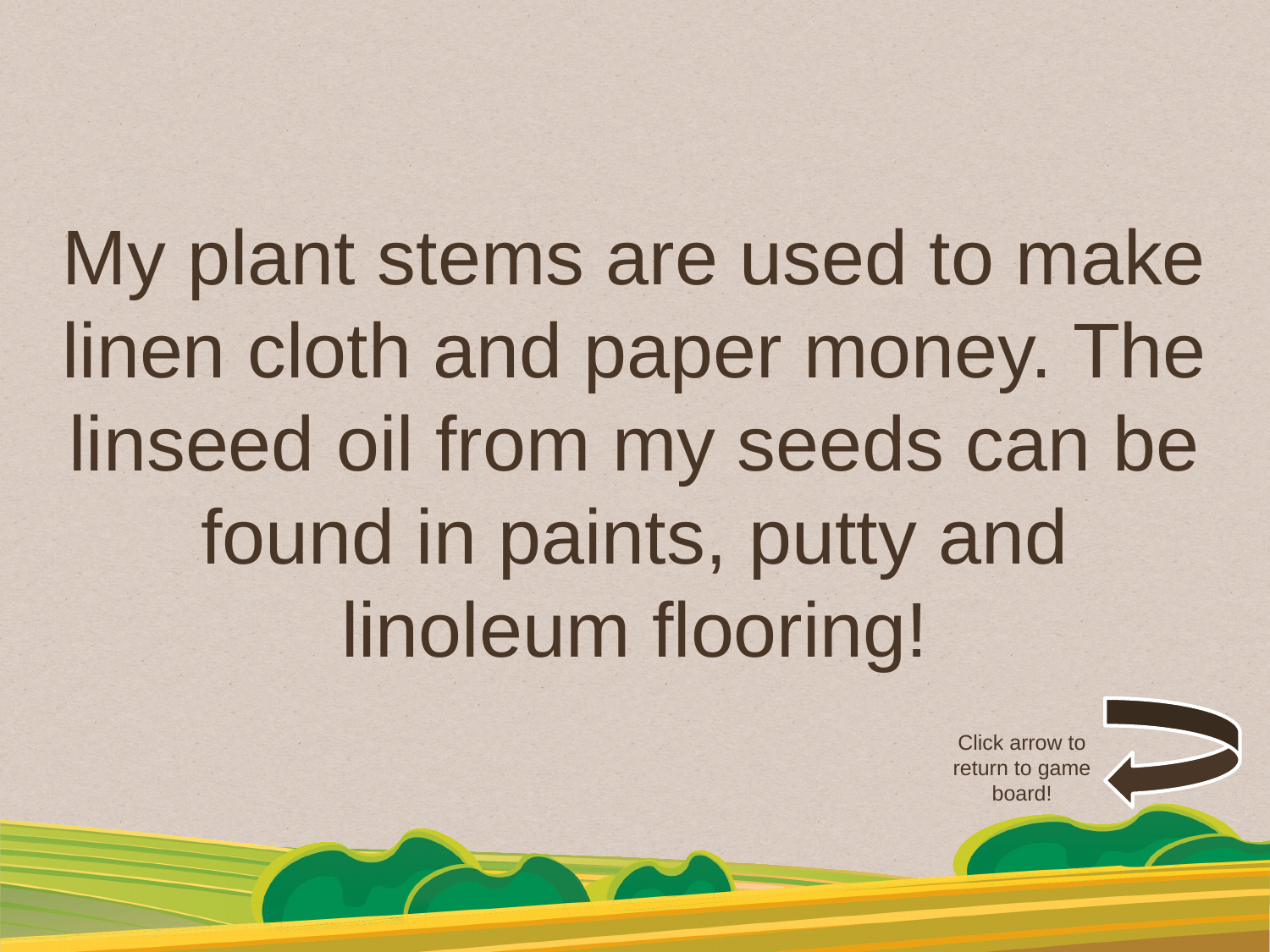

My plant stems are used to make linen cloth and paper money. The linseed oil from my seeds can be found in paints, putty and linoleum flooring!

Click arrow to return to game board!